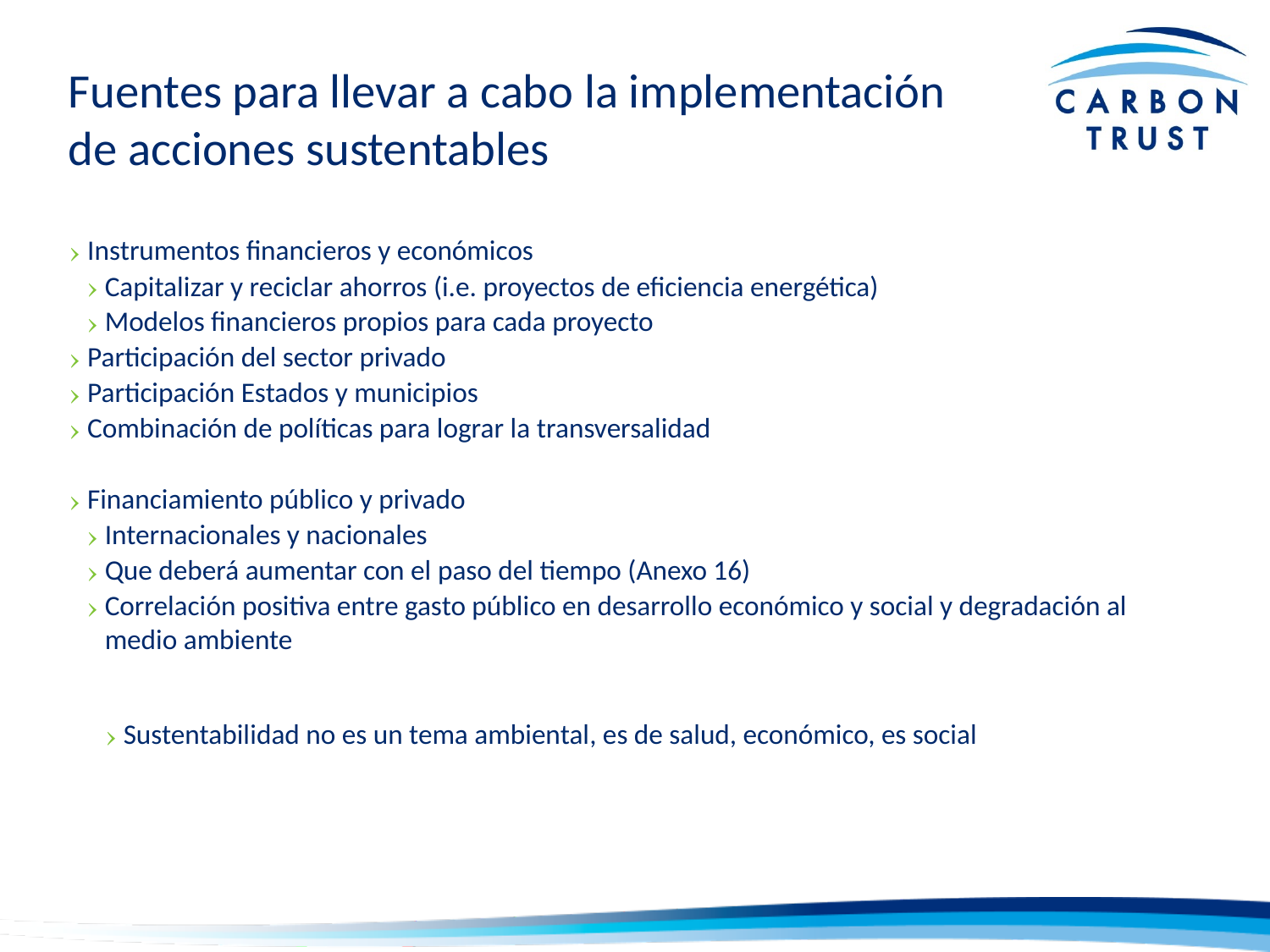

# Fuentes para llevar a cabo la implementación de acciones sustentables
Instrumentos financieros y económicos
Capitalizar y reciclar ahorros (i.e. proyectos de eficiencia energética)
Modelos financieros propios para cada proyecto
Participación del sector privado
Participación Estados y municipios
Combinación de políticas para lograr la transversalidad

Financiamiento público y privado
Internacionales y nacionales
Que deberá aumentar con el paso del tiempo (Anexo 16)
Correlación positiva entre gasto público en desarrollo económico y social y degradación al medio ambiente

Sustentabilidad no es un tema ambiental, es de salud, económico, es social